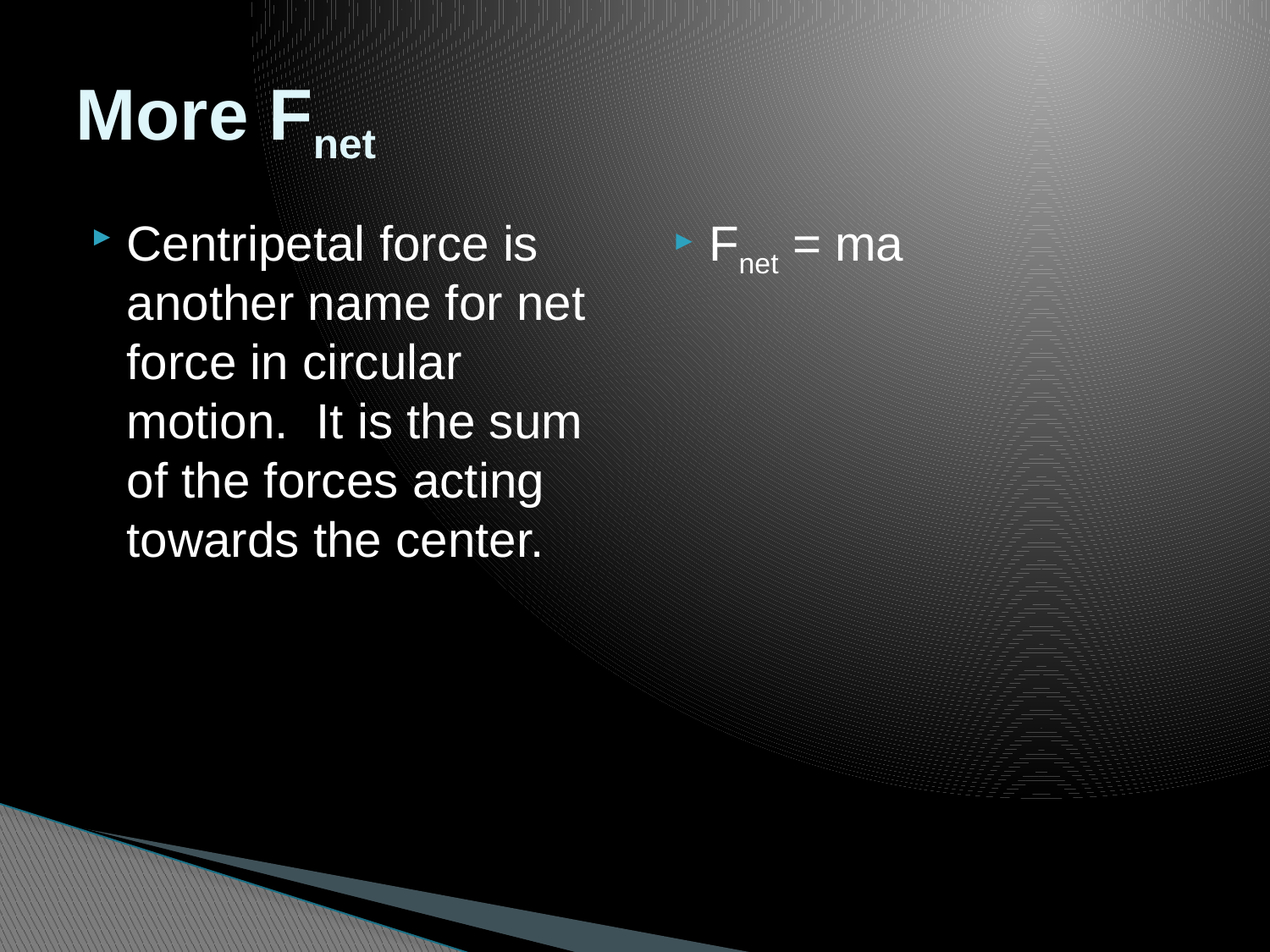

# More Fnet
Centripetal force is another name for net force in circular motion.  It is the sum of the forces acting towards the center.
Fnet = ma